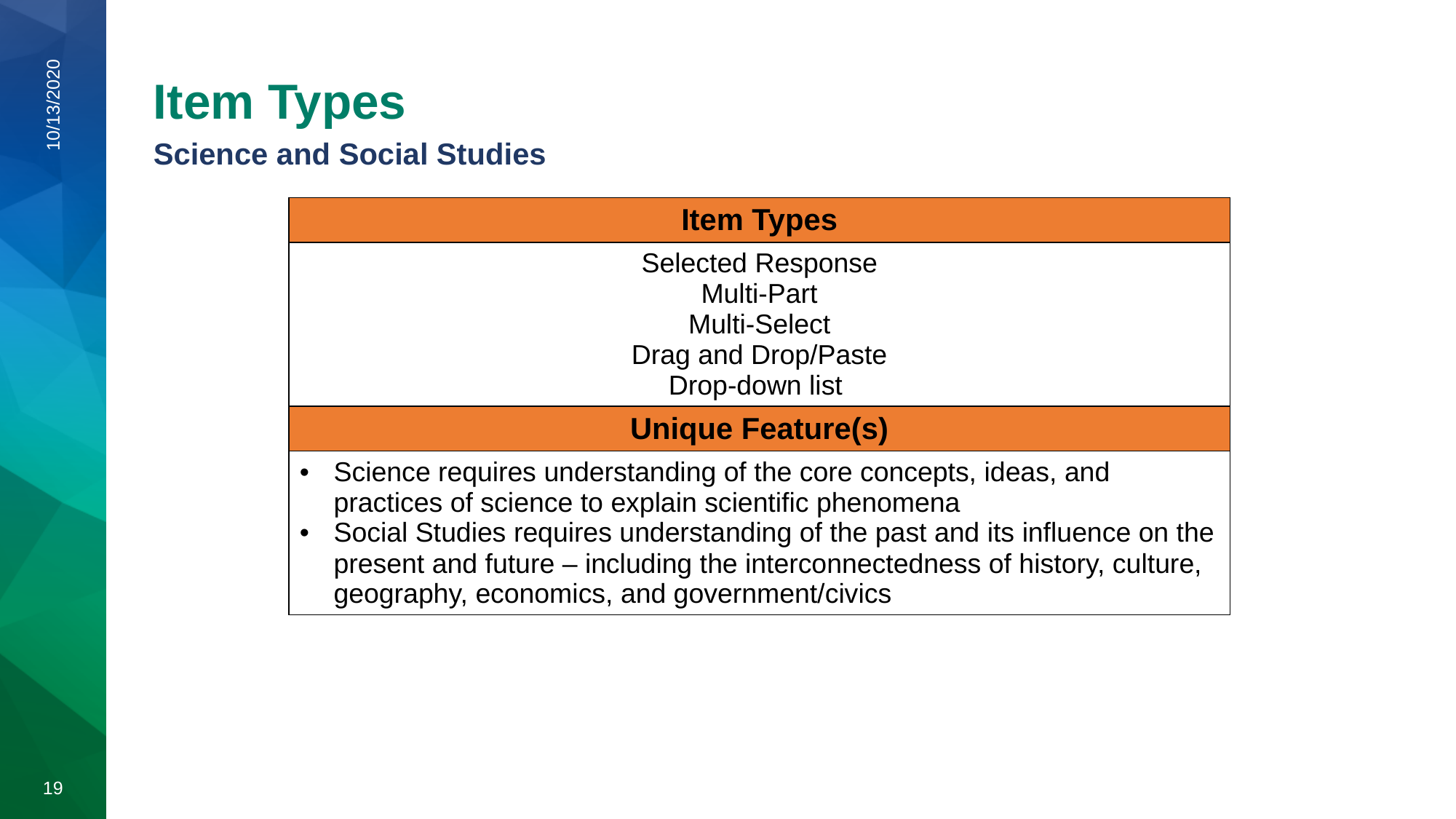

# Item Types
Science and Social Studies
10/13/2020
| Item Types |
| --- |
| Selected Response Multi-Part Multi-Select Drag and Drop/Paste Drop-down list |
| Unique Feature(s) |
| Science requires understanding of the core concepts, ideas, and practices of science to explain scientific phenomena Social Studies requires understanding of the past and its influence on the present and future – including the interconnectedness of history, culture, geography, economics, and government/civics |
19